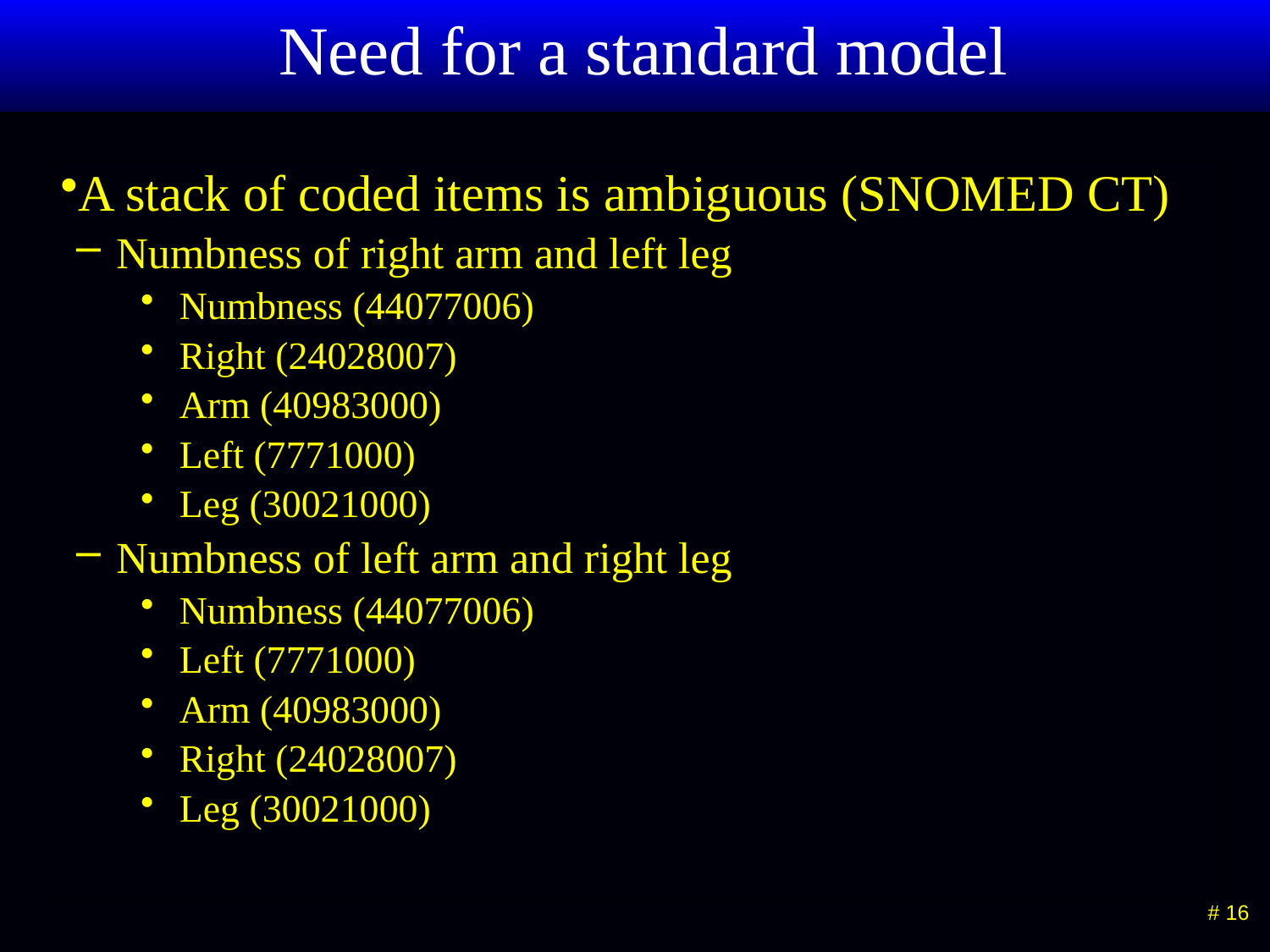

# Need for a standard model
A stack of coded items is ambiguous (SNOMED CT)
Numbness of right arm and left leg
Numbness (44077006)
Right (24028007)
Arm (40983000)
Left (7771000)
Leg (30021000)
Numbness of left arm and right leg
Numbness (44077006)
Left (7771000)
Arm (40983000)
Right (24028007)
Leg (30021000)
  # 16